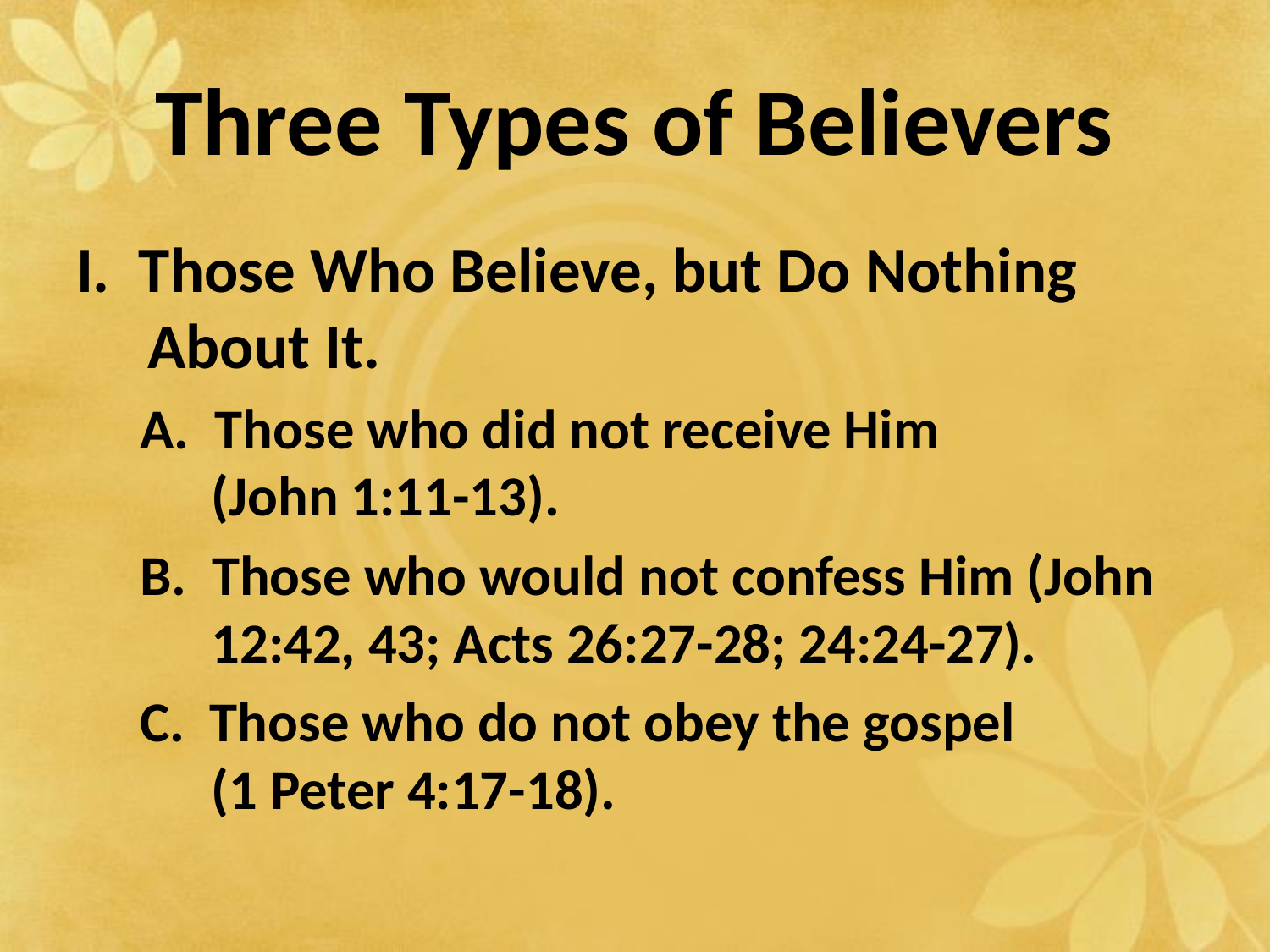

# Three Types of Believers
I.  Those Who Believe, but Do Nothing About It.
A.  Those who did not receive Him               (John 1:11-13).
B.  Those who would not confess Him (John 12:42, 43; Acts 26:27-28; 24:24-27).
C.  Those who do not obey the gospel              (1 Peter 4:17-18).